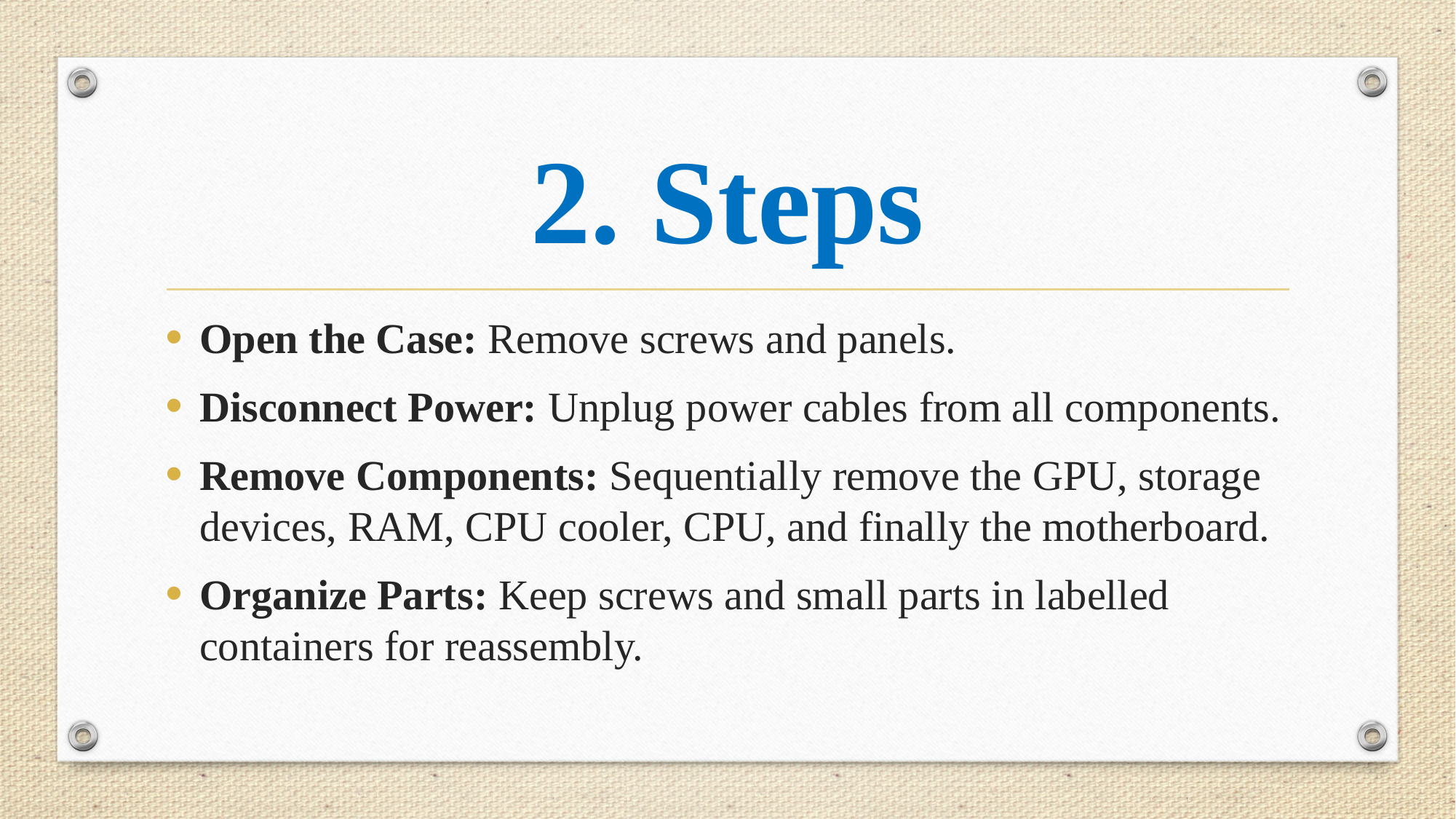

# 2. Steps
Open the Case: Remove screws and panels.
Disconnect Power: Unplug power cables from all components.
Remove Components: Sequentially remove the GPU, storage devices, RAM, CPU cooler, CPU, and finally the motherboard.
Organize Parts: Keep screws and small parts in labelled containers for reassembly.